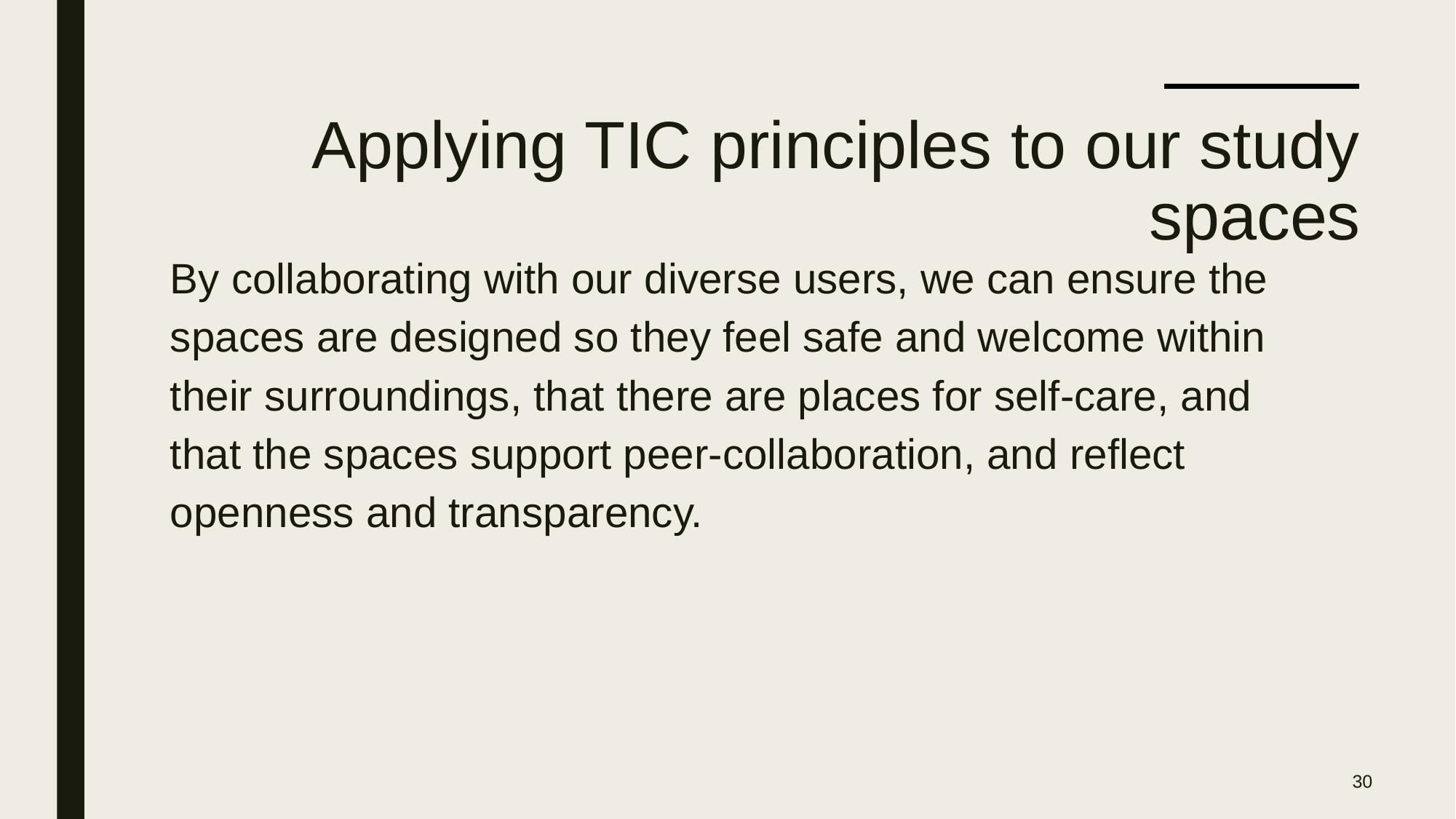

# Applying TIC principles to our study spaces
By collaborating with our diverse users, we can ensure the spaces are designed so they feel safe and welcome within their surroundings, that there are places for self-care, and that the spaces support peer-collaboration, and reflect openness and transparency.

30